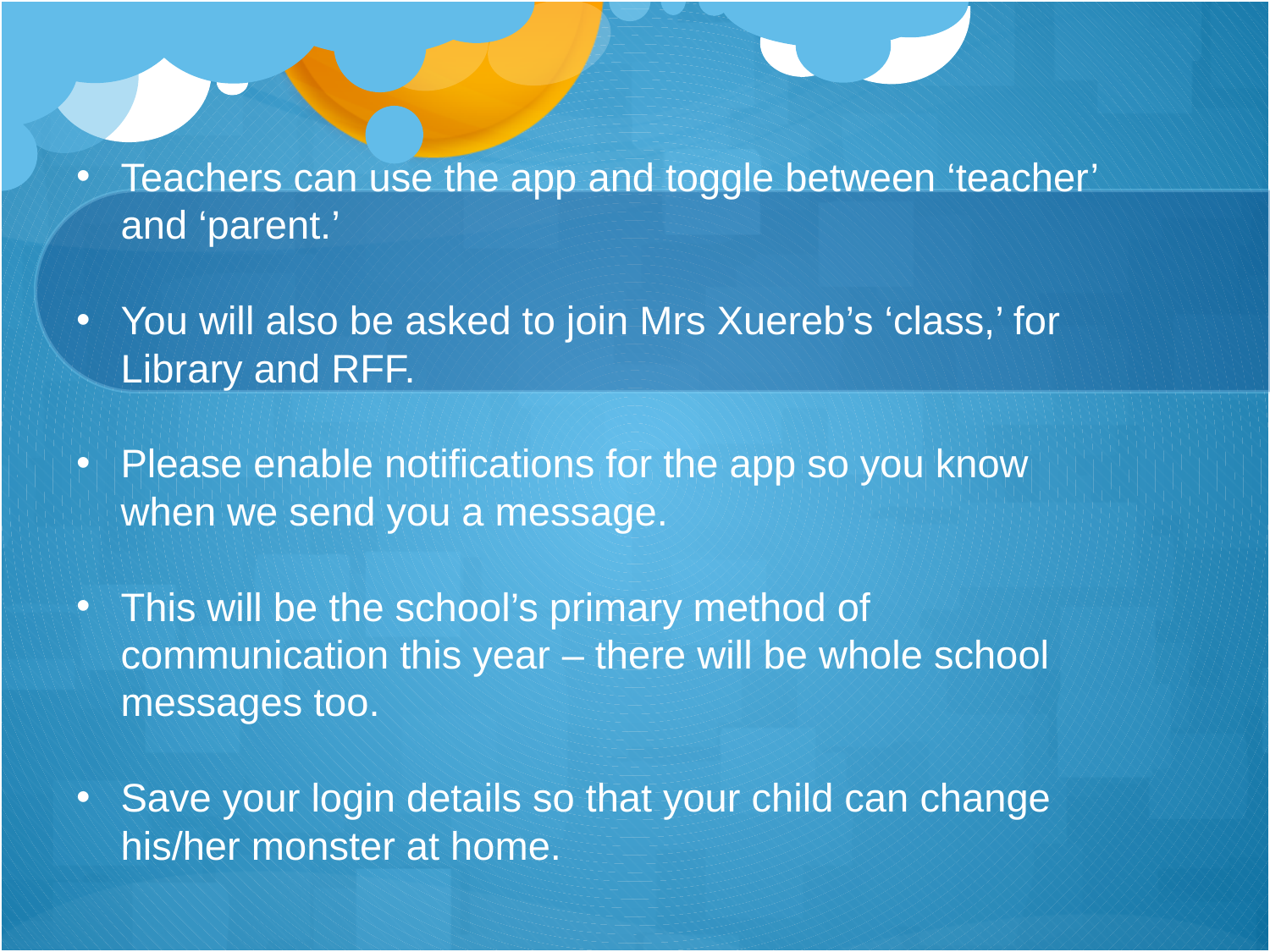

Teachers can use the app and toggle between ‘teacher’ and ‘parent.’

You will also be asked to join Mrs Xuereb’s ‘class,’ for Library and RFF.

Please enable notifications for the app so you know when we send you a message.

This will be the school’s primary method of communication this year – there will be whole school messages too.

Save your login details so that your child can change his/her monster at home.